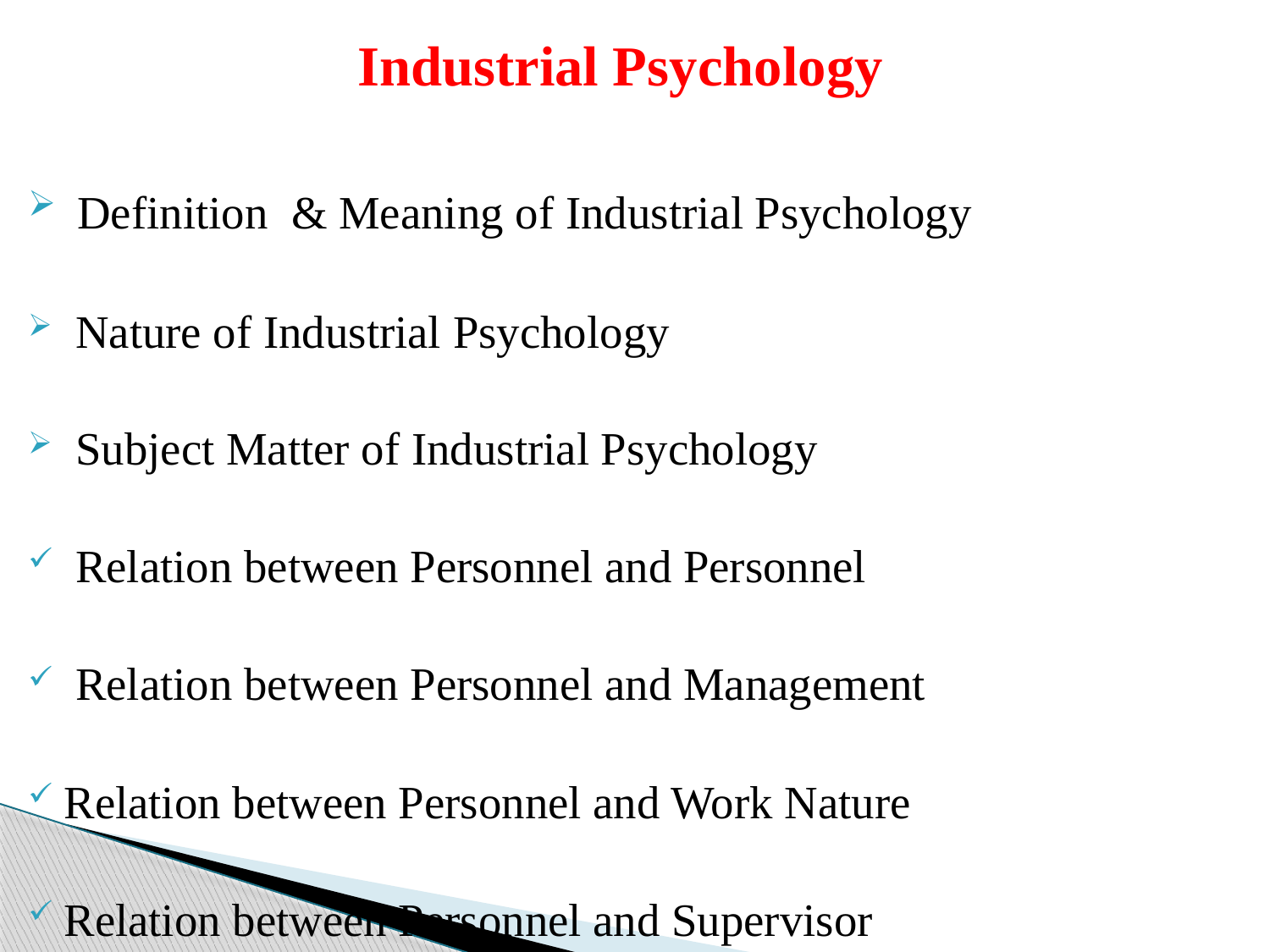

# Industrial Psychology
 Definition  & Meaning of Industrial Psychology
 Nature of Industrial Psychology
 Subject Matter of Industrial Psychology
 Relation between Personnel and Personnel
 Relation between Personnel and Management
Relation between Personnel and Work Nature
Relation between Personnel and Supervisor